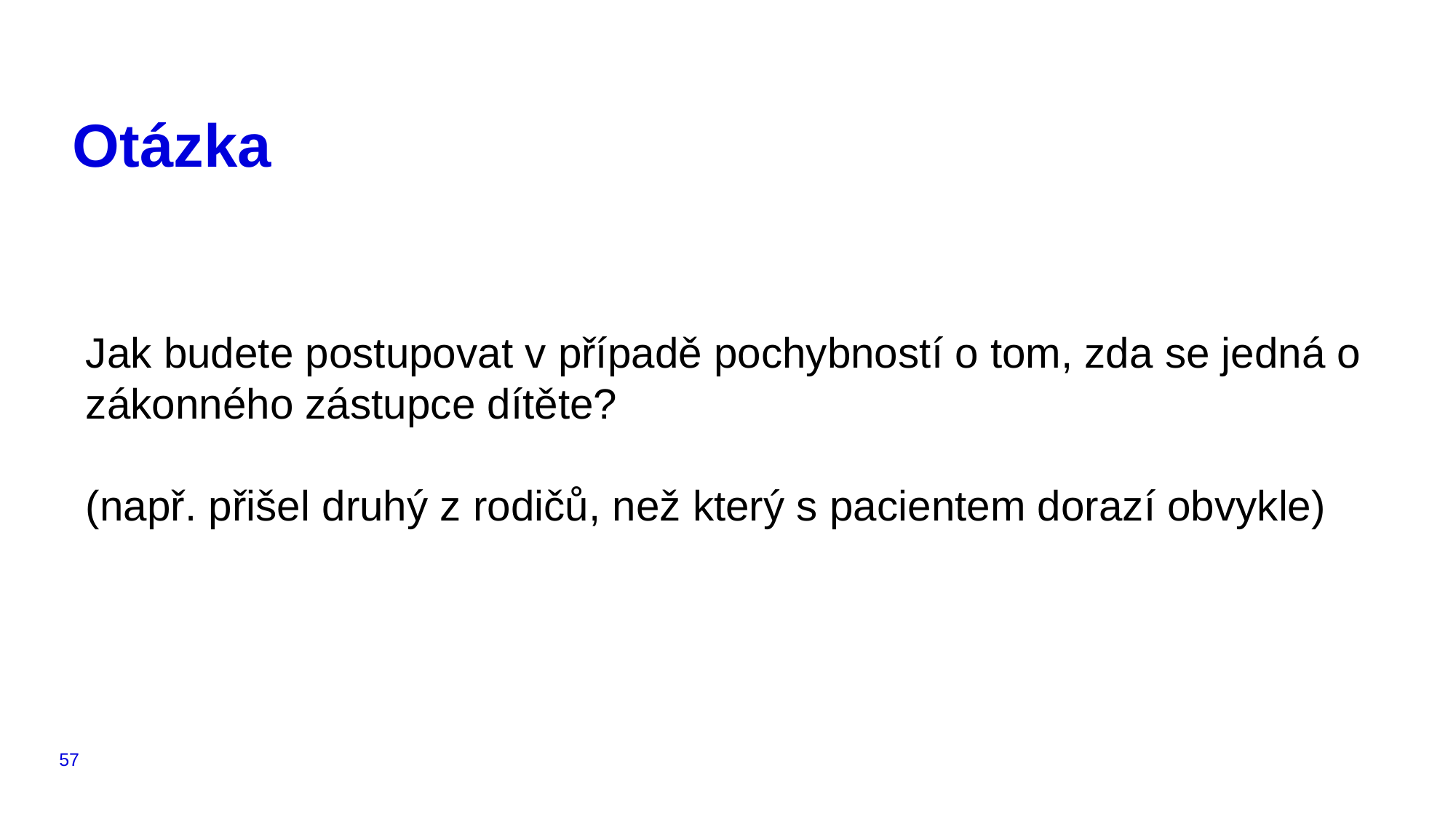

# Otázka

Jak budete postupovat v případě pochybností o tom, zda se jedná o zákonného zástupce dítěte?

(např. přišel druhý z rodičů, než který s pacientem dorazí obvykle)
57